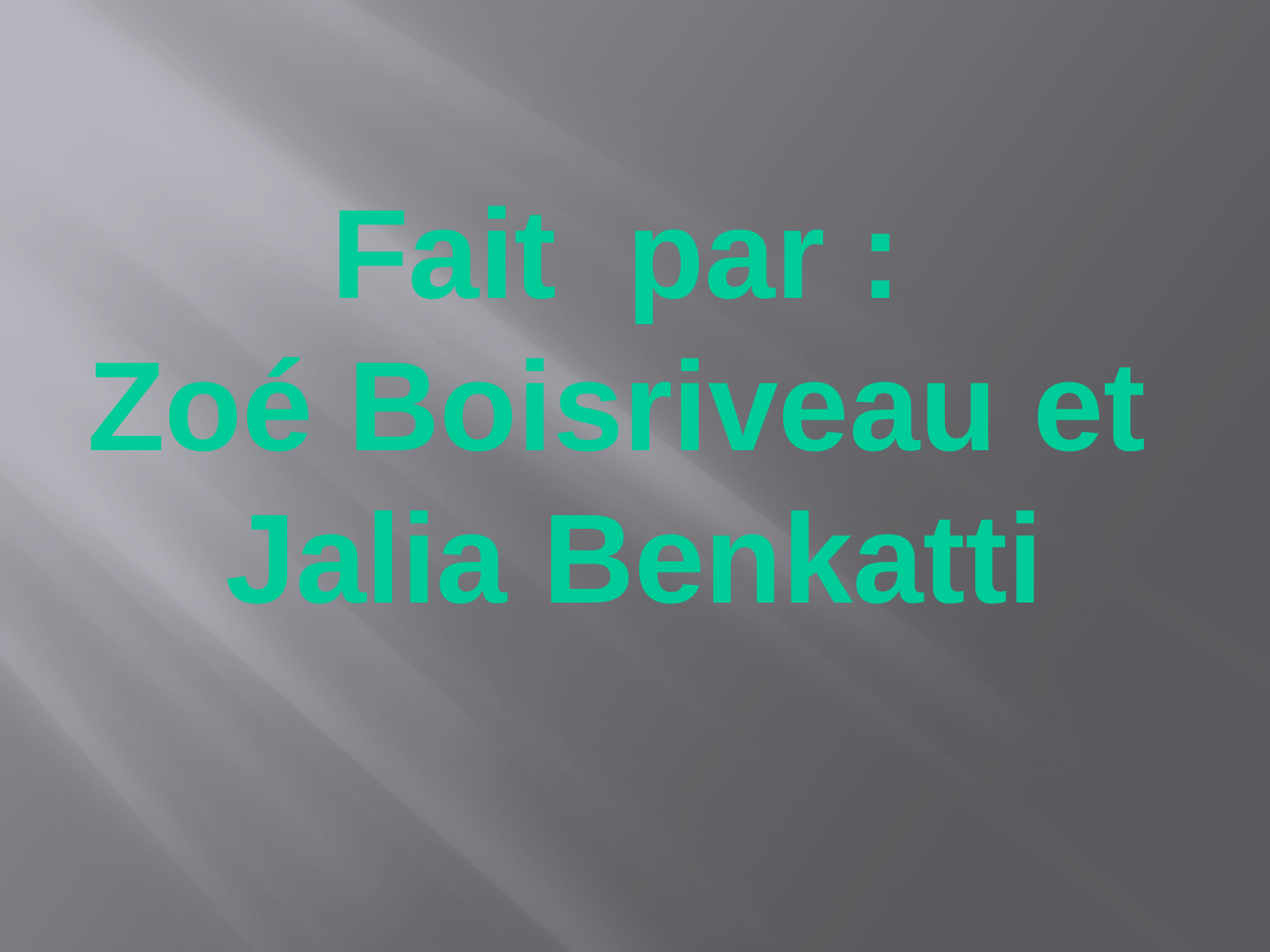

# Fait  par : Zoé Boisriveau et Jalia Benkatti